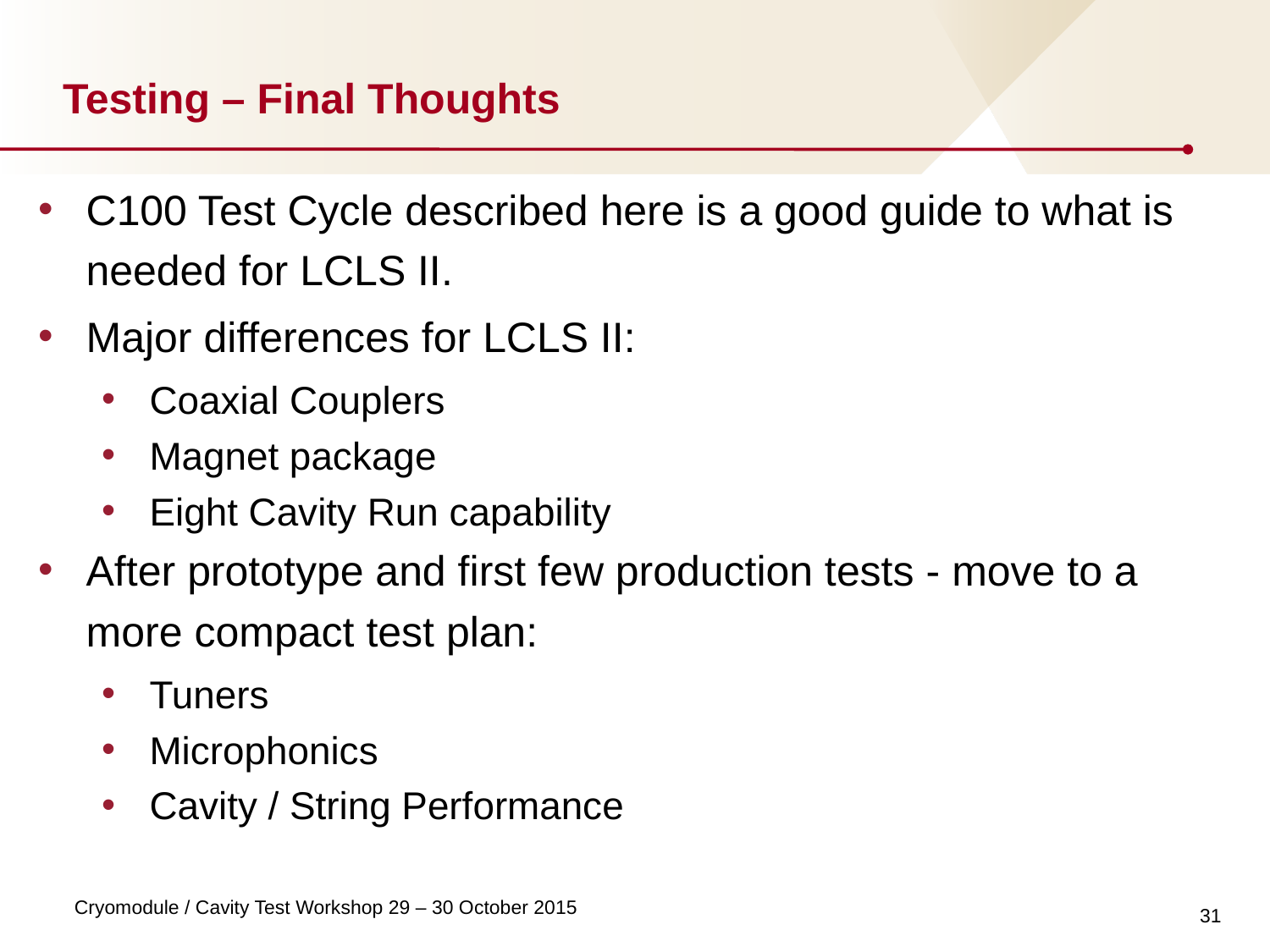

# Testing – Final Thoughts
C100 Test Cycle described here is a good guide to what is needed for LCLS II.
Major differences for LCLS II:
Coaxial Couplers
Magnet package
Eight Cavity Run capability
After prototype and first few production tests - move to a more compact test plan:
Tuners
Microphonics
Cavity / String Performance

31
Cryomodule / Cavity Test Workshop 29 – 30 October 2015